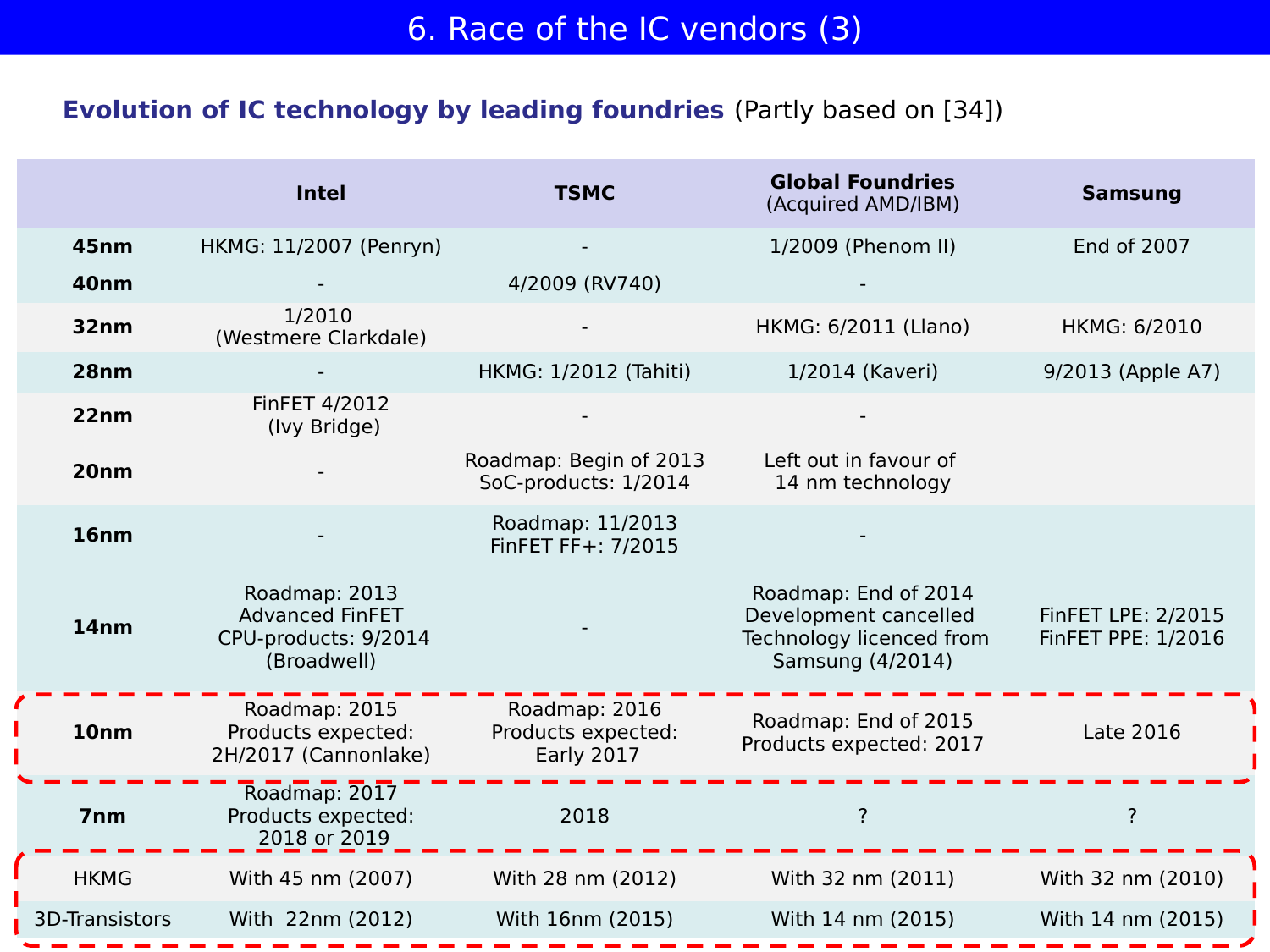

# 6. Race of the IC vendors (3)
Evolution of IC technology by leading foundries (Partly based on [34])
|  | Intel | TSMC | Global Foundries (Acquired AMD/IBM) | Samsung |
| --- | --- | --- | --- | --- |
| 45nm | HKMG: 11/2007 (Penryn) | - | 1/2009 (Phenom II) | End of 2007 |
| 40nm | - | 4/2009 (RV740) | - |  |
| 32nm | 1/2010 (Westmere Clarkdale) | - | HKMG: 6/2011 (Llano) | HKMG: 6/2010 |
| 28nm | - | HKMG: 1/2012 (Tahiti) | 1/2014 (Kaveri) | 9/2013 (Apple A7) |
| 22nm | FinFET 4/2012 (Ivy Bridge) | - | - |  |
| 20nm | - | Roadmap: Begin of 2013 SoC-products: 1/2014 | Left out in favour of 14 nm technology |  |
| 16nm | - | Roadmap: 11/2013 FinFET FF+: 7/2015 | - |  |
| 14nm | Roadmap: 2013 Advanced FinFET CPU-products: 9/2014 (Broadwell) | - | Roadmap: End of 2014 Development cancelled Technology licenced from Samsung (4/2014) | FinFET LPE: 2/2015 FinFET PPE: 1/2016 |
| 10nm | Roadmap: 2015 Products expected: 2H/2017 (Cannonlake) | Roadmap: 2016 Products expected: Early 2017 | Roadmap: End of 2015 Products expected: 2017 | Late 2016 |
| 7nm | Roadmap: 2017 Products expected: 2018 or 2019 | 2018 | ? | ? |
| HKMG | With 45 nm (2007) | With 28 nm (2012) | With 32 nm (2011) | With 32 nm (2010) |
| 3D-Transistors | With 22nm (2012) | With 16nm (2015) | With 14 nm (2015) | With 14 nm (2015) |